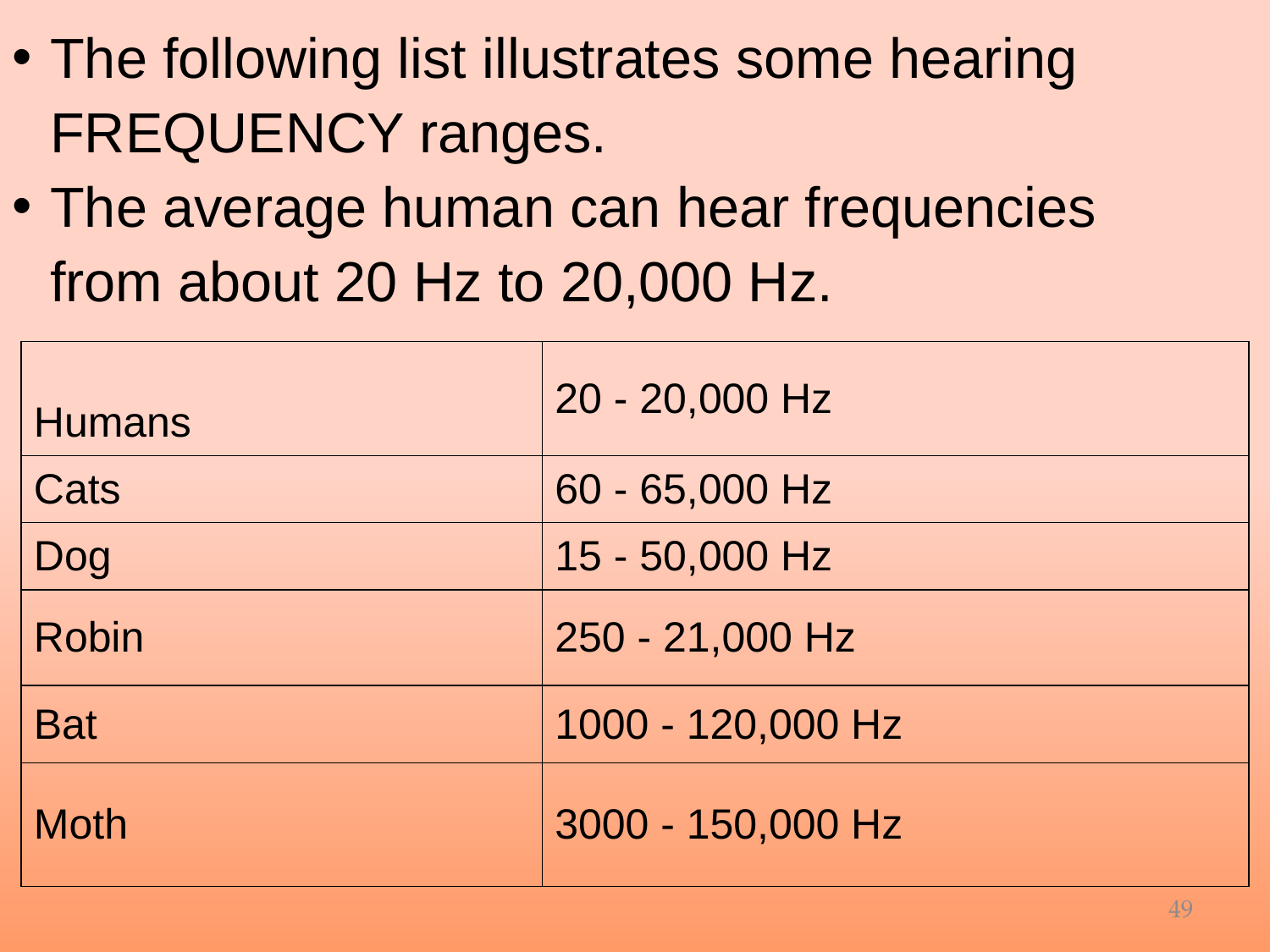

The following list illustrates some hearing FREQUENCY ranges.
The average human can hear frequencies from about 20 Hz to 20,000 Hz.
| Humans | 20 - 20,000 Hz |
| --- | --- |
| Cats | 60 - 65,000 Hz |
| Dog | 15 - 50,000 Hz |
| Robin | 250 - 21,000 Hz |
| Bat | 1000 - 120,000 Hz |
| Moth | 3000 - 150,000 Hz |

49